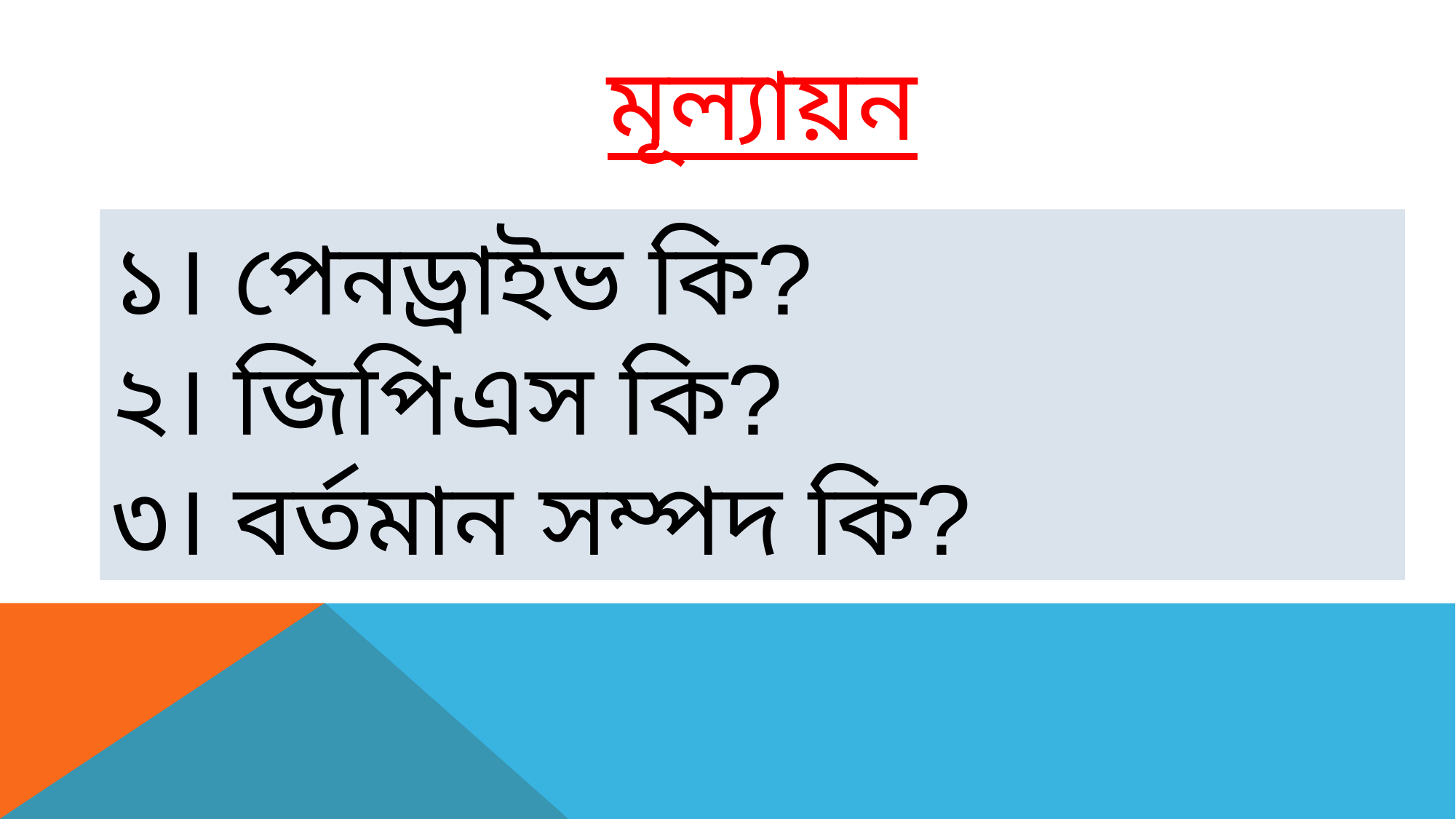

# মূল্যায়ন
১। পেনড্রাইভ কি?
২। জিপিএস কি?
৩। বর্তমান সম্পদ কি?